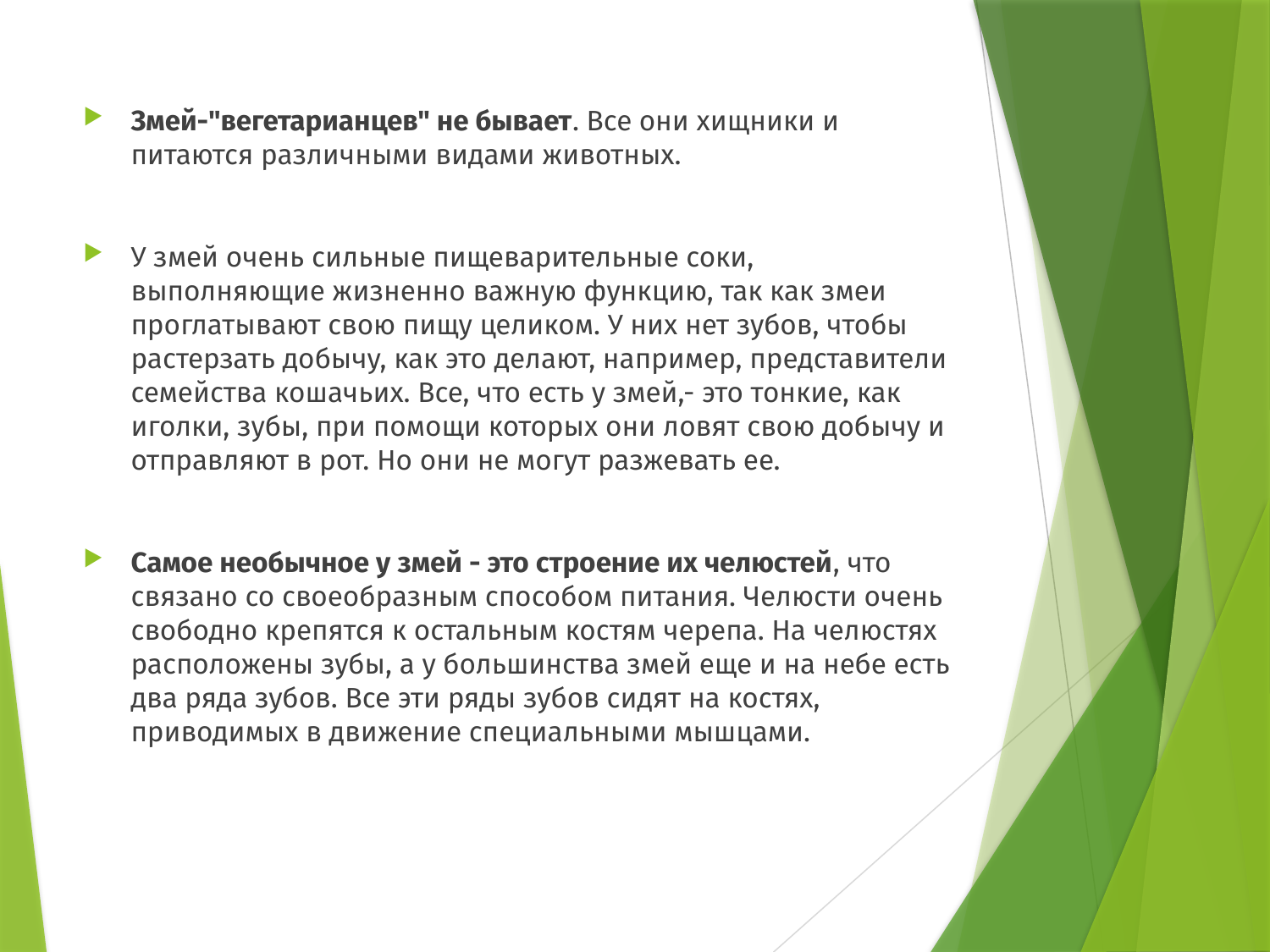

Змей-"вегетарианцев" не бывает. Все они хищники и питаются различными видами животных.

У змей очень сильные пищеварительные соки, выполняющие жизненно важную функцию, так как змеи проглатывают свою пищу целиком. У них нет зубов, чтобы растерзать добычу, как это делают, например, представители семейства кошачьих. Все, что есть у змей,- это тонкие, как иголки, зубы, при помощи которых они ловят свою добычу и отправляют в рот. Но они не могут разжевать ее.

Самое необычное у змей - это строение их челюстей, что связано со своеобразным способом питания. Челюсти очень свободно крепятся к остальным костям черепа. На челюстях расположены зубы, а у большинства змей еще и на небе есть два ряда зубов. Все эти ряды зубов сидят на костях, приводимых в движение специальными мышцами.